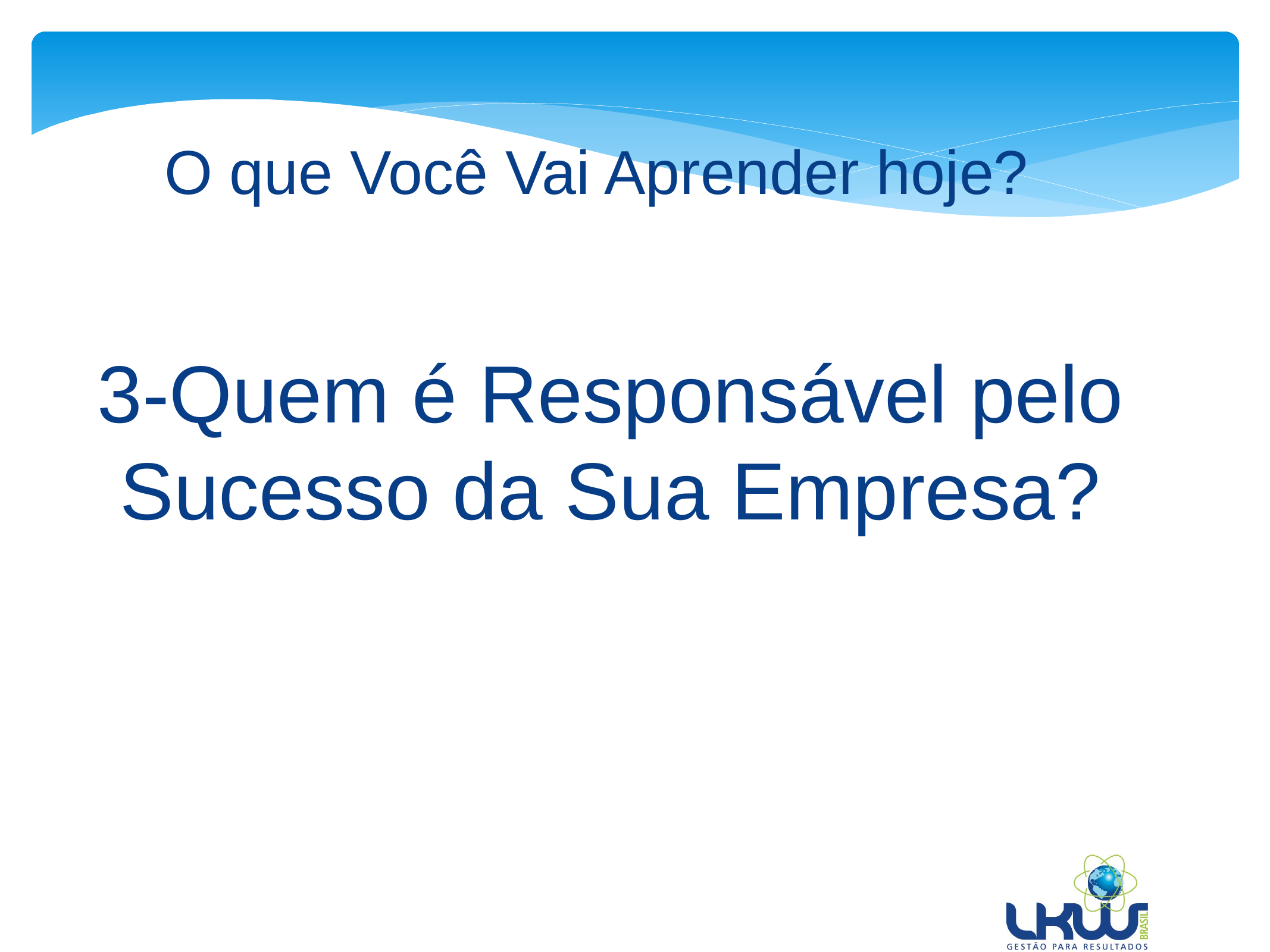

O que Você Vai Aprender hoje?

3-Quem é Responsável pelo Sucesso da Sua Empresa?